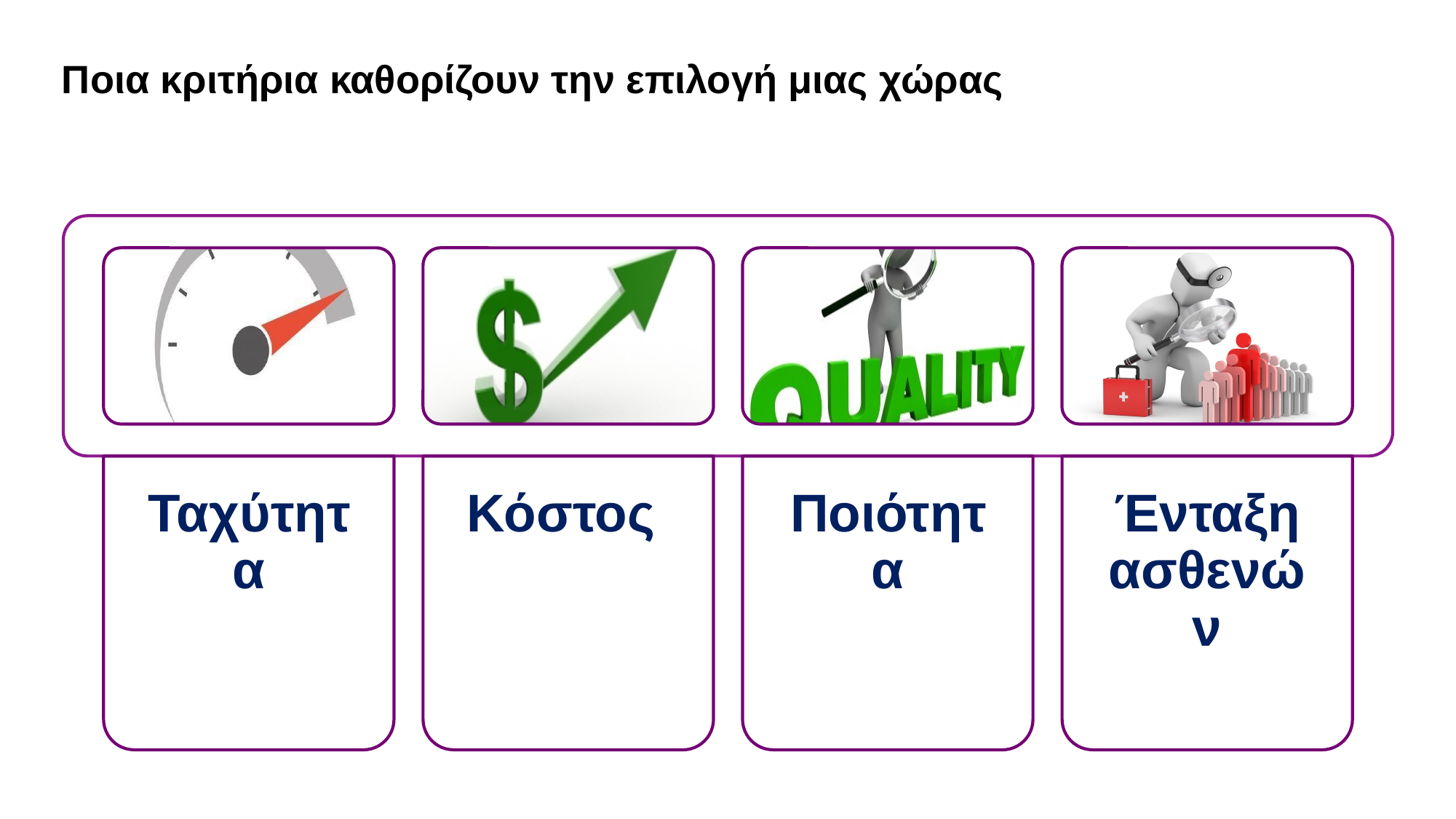

# Ποια κριτήρια καθορίζουν την επιλογή μιας χώρας
Ταχύτητα
Κόστος
Ποιότητα
Ένταξη ασθενών